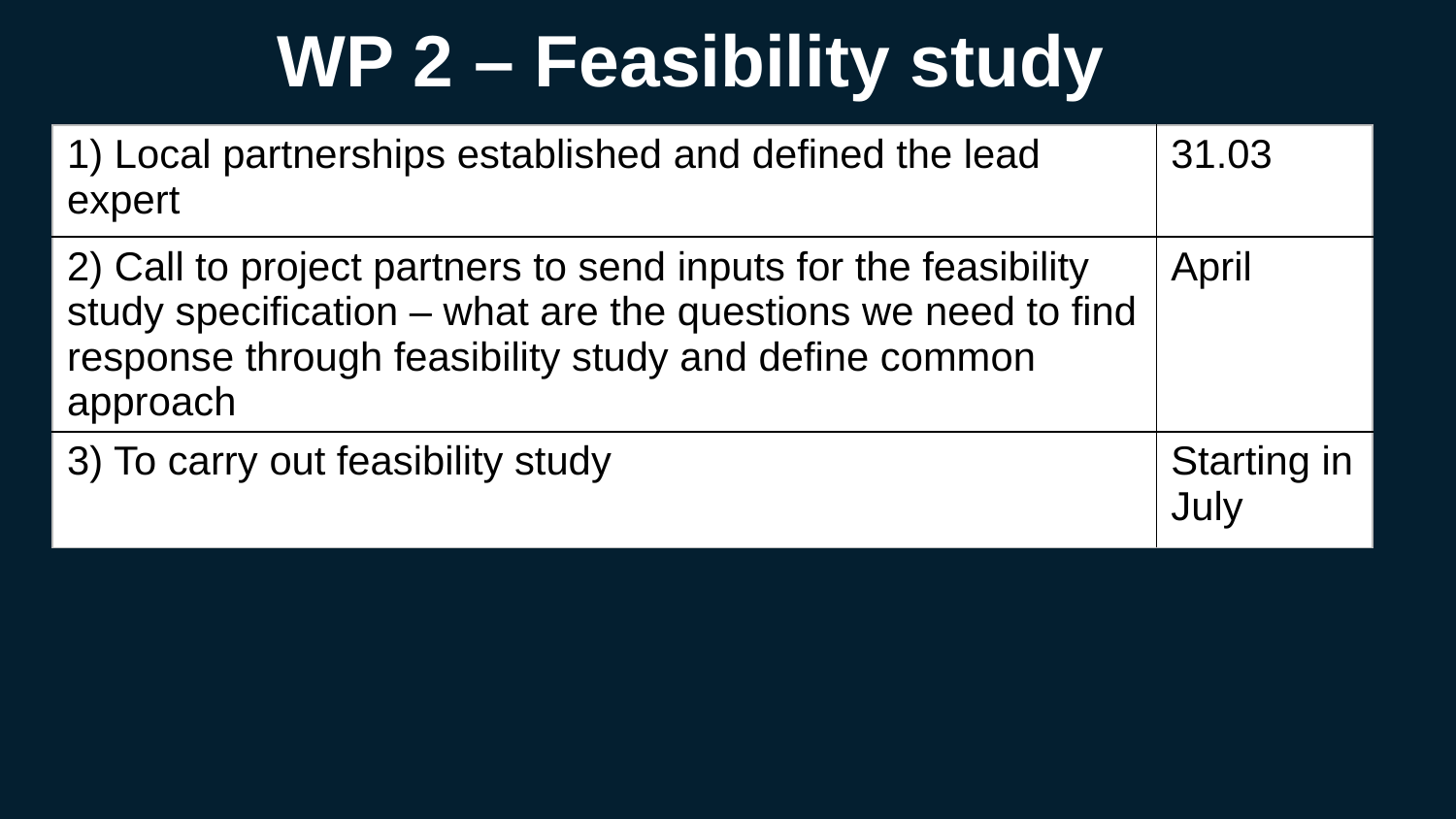

# WP 2 – Feasibility study
| 1) Local partnerships established and defined the lead expert | 31.03 |
| --- | --- |
| 2) Call to project partners to send inputs for the feasibility study specification – what are the questions we need to find response through feasibility study and define common approach | April |
| 3) To carry out feasibility study | Starting in July |